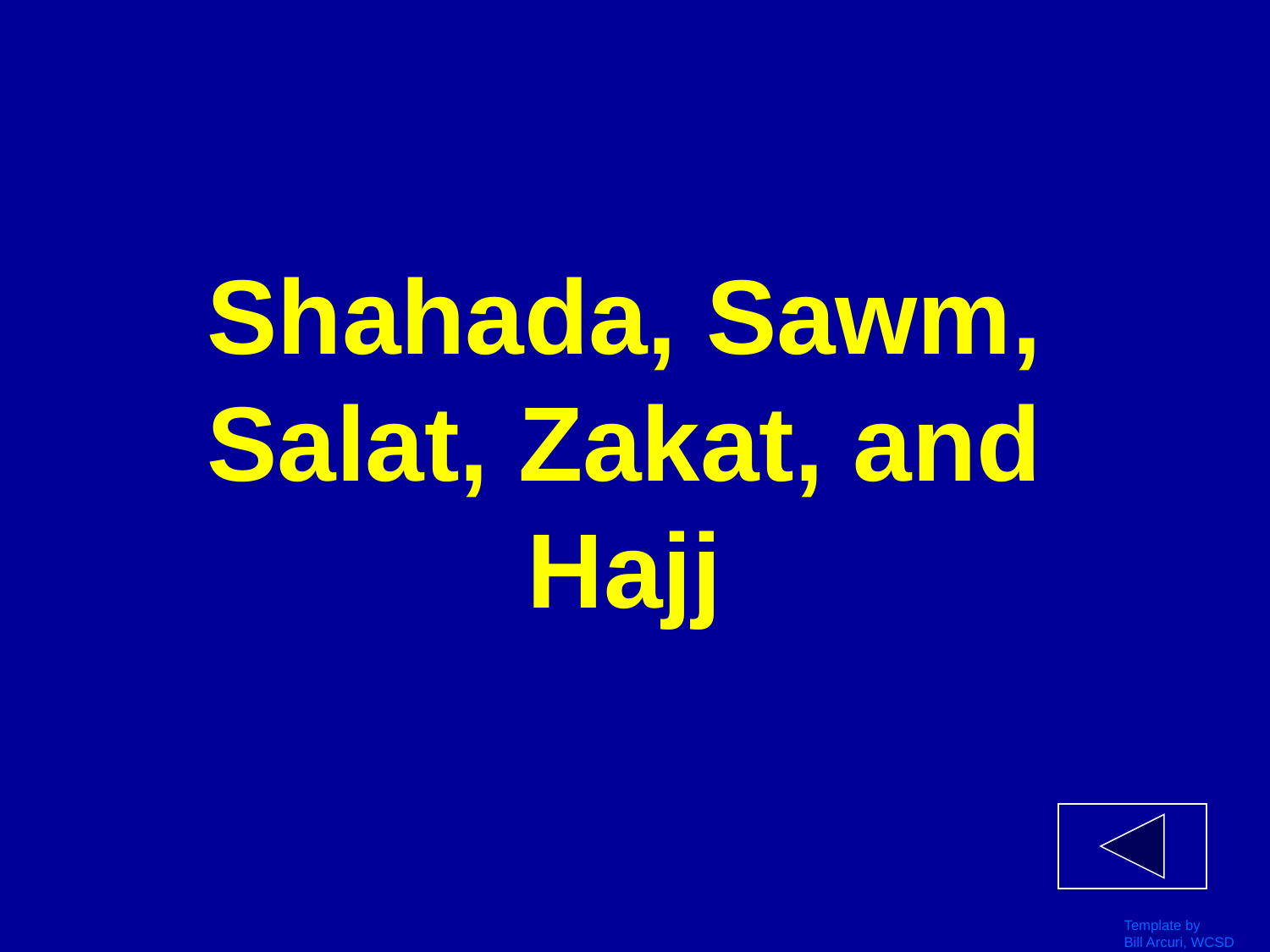

# Shahada, Sawm, Salat, Zakat, and Hajj

Template by
Bill Arcuri, WCSD